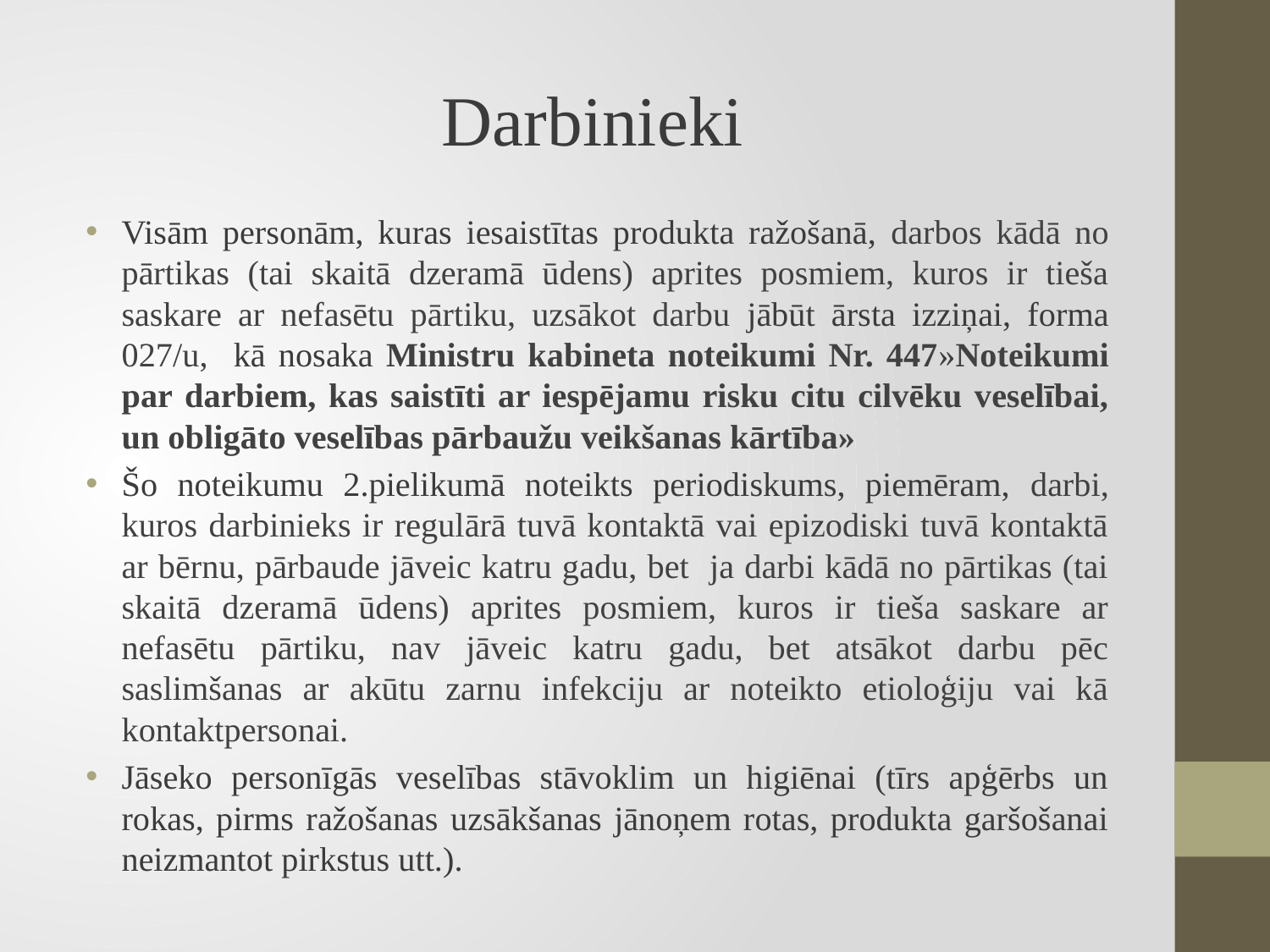

# Darbinieki

Visām personām, kuras iesaistītas produkta ražošanā, darbos kādā no pārtikas (tai skaitā dzeramā ūdens) aprites posmiem, kuros ir tieša saskare ar nefasētu pārtiku, uzsākot darbu jābūt ārsta izziņai, forma 027/u,  kā nosaka Ministru kabineta noteikumi Nr. 447»Noteikumi par darbiem, kas saistīti ar iespējamu risku citu cilvēku veselībai, un obligāto veselības pārbaužu veikšanas kārtība»
Šo noteikumu 2.pielikumā noteikts periodiskums, piemēram, darbi, kuros darbinieks ir regulārā tuvā kontaktā vai epizodiski tuvā kontaktā ar bērnu, pārbaude jāveic katru gadu, bet  ja darbi kādā no pārtikas (tai skaitā dzeramā ūdens) aprites posmiem, kuros ir tieša saskare ar nefasētu pārtiku, nav jāveic katru gadu, bet atsākot darbu pēc saslimšanas ar akūtu zarnu infekciju ar noteikto etioloģiju vai kā kontaktpersonai.
Jāseko personīgās veselības stāvoklim un higiēnai (tīrs apģērbs un rokas, pirms ražošanas uzsākšanas jānoņem rotas, produkta garšošanai neizmantot pirkstus utt.).